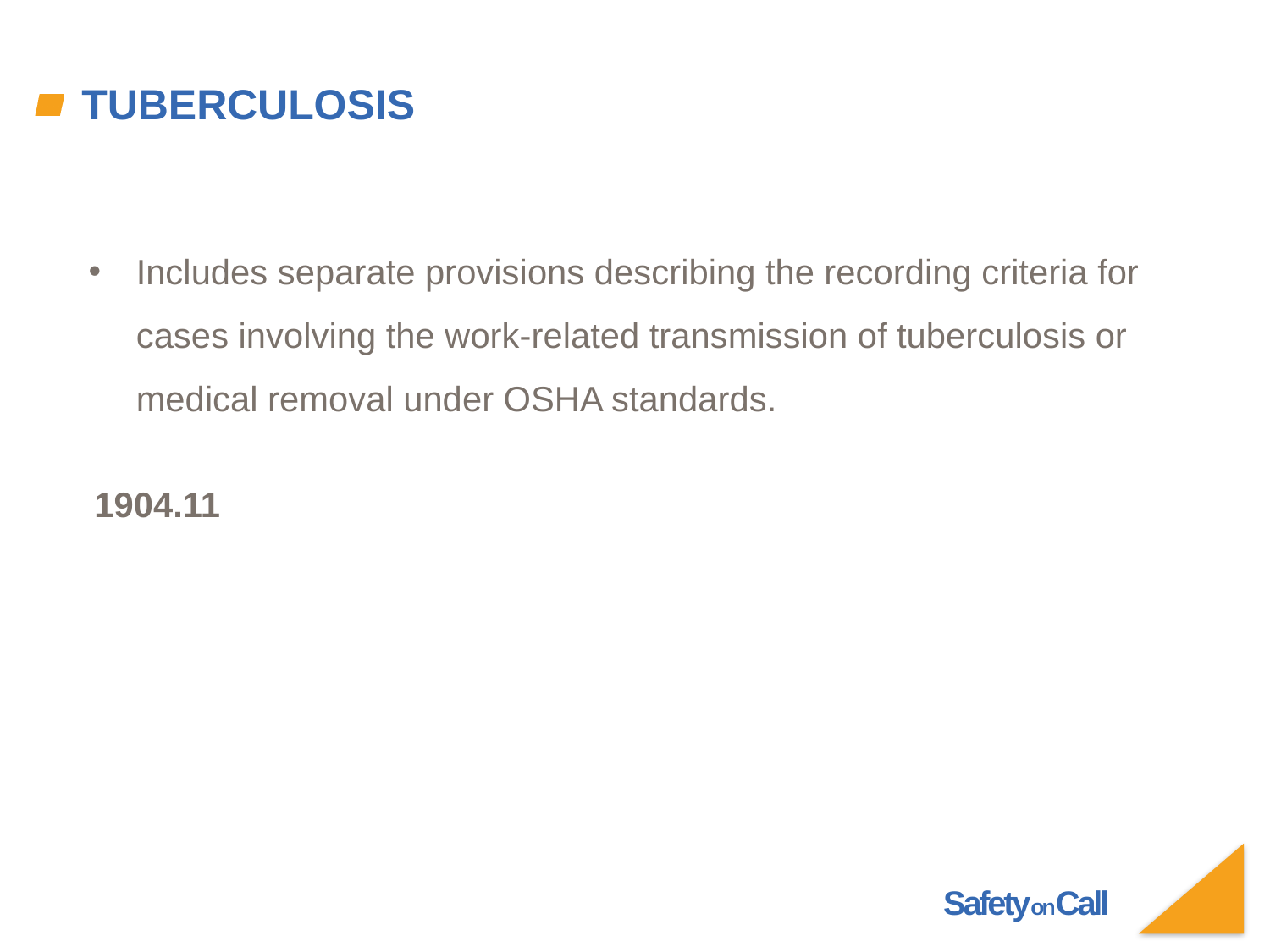

# Tuberculosis
Includes separate provisions describing the recording criteria for cases involving the work-related transmission of tuberculosis or medical removal under OSHA standards.
1904.11